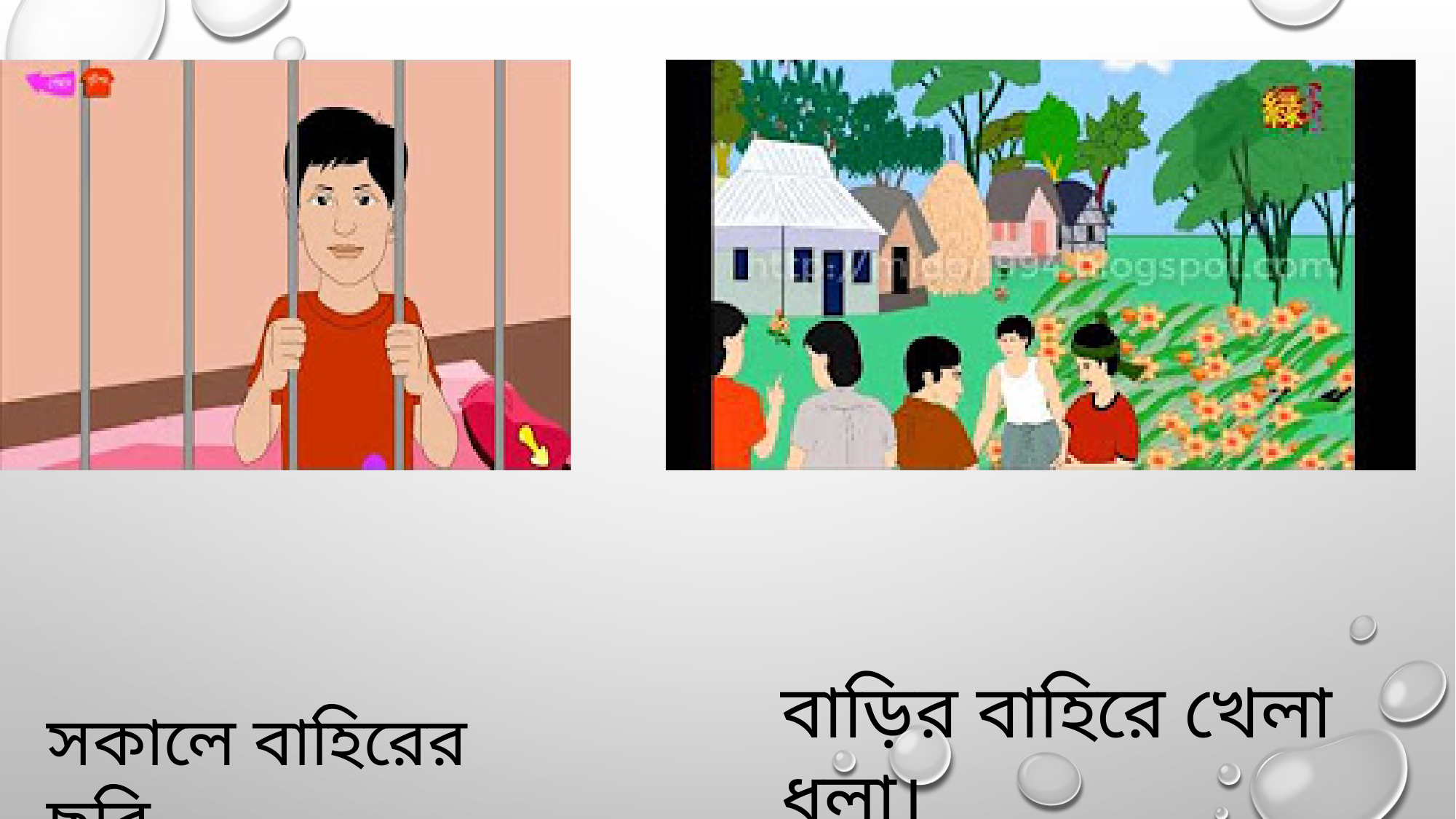

বাড়ির বাহিরে খেলা ধুলা।
সকালে বাহিরের ছবি